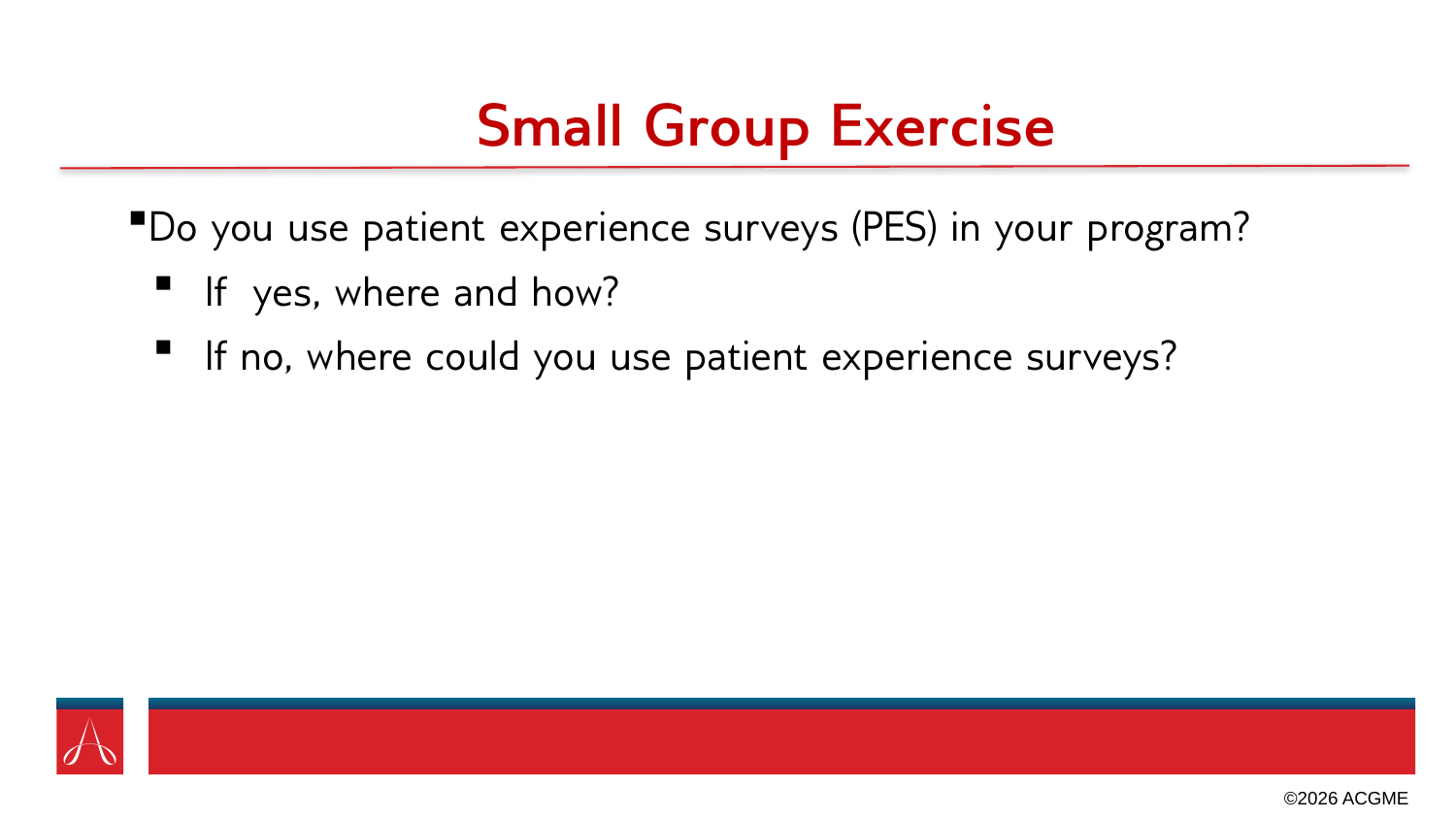

# Small Group Exercise
Do you use patient experience surveys (PES) in your program?
If  yes, where and how?
If no, where could you use patient experience surveys?